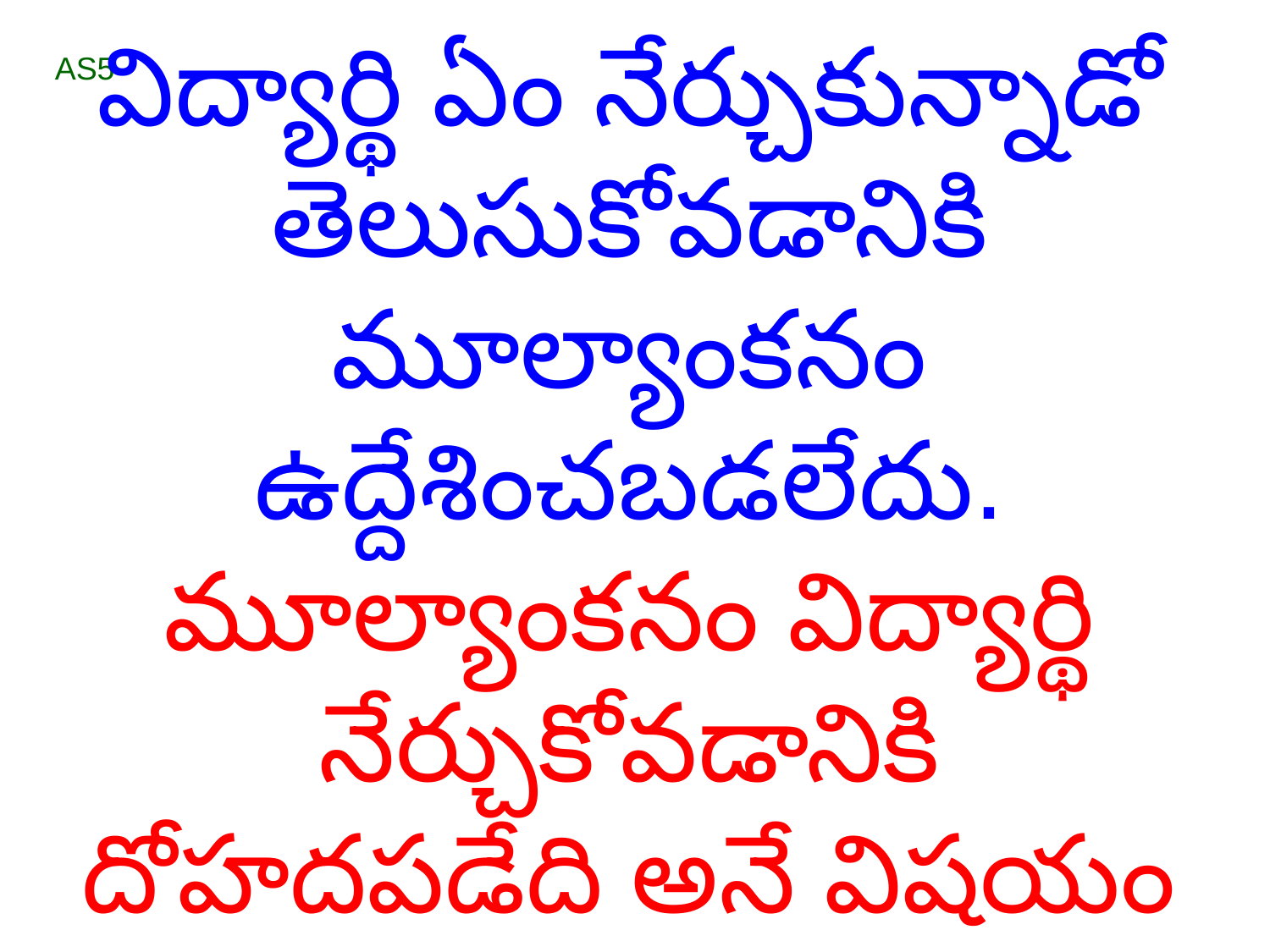

విద్యార్థి ఏం నేర్చుకున్నాడో తెలుసుకోవడానికి మూల్యాంకనం ఉద్దేశించబడలేదు.
మూల్యాంకనం విద్యార్థి నేర్చుకోవడానికి దోహదపడేది అనే విషయం మరువరాదు.
AS5